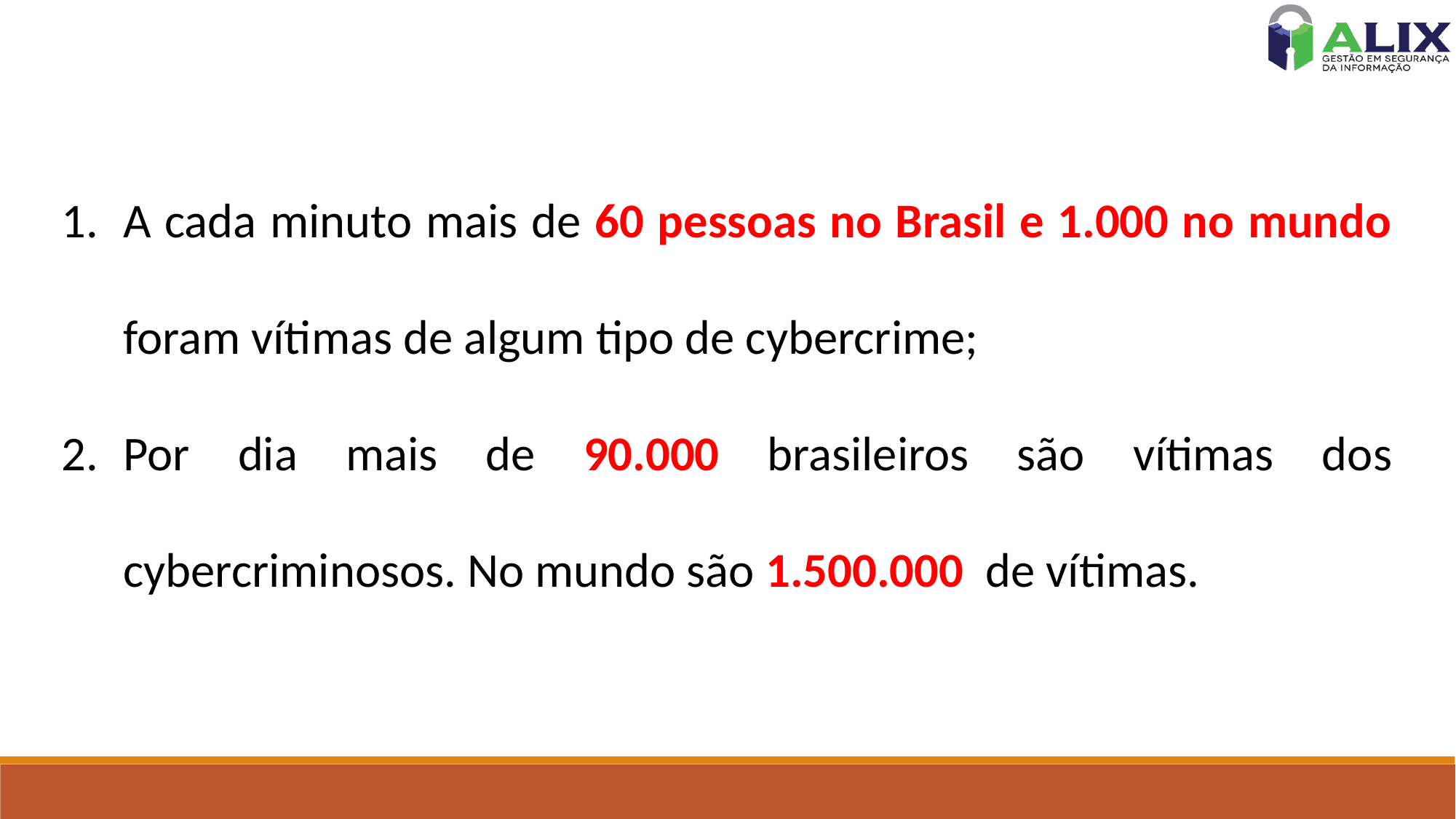

A cada minuto mais de 60 pessoas no Brasil e 1.000 no mundo foram vítimas de algum tipo de cybercrime;
Por dia mais de 90.000 brasileiros são vítimas dos cybercriminosos. No mundo são 1.500.000  de vítimas.
13